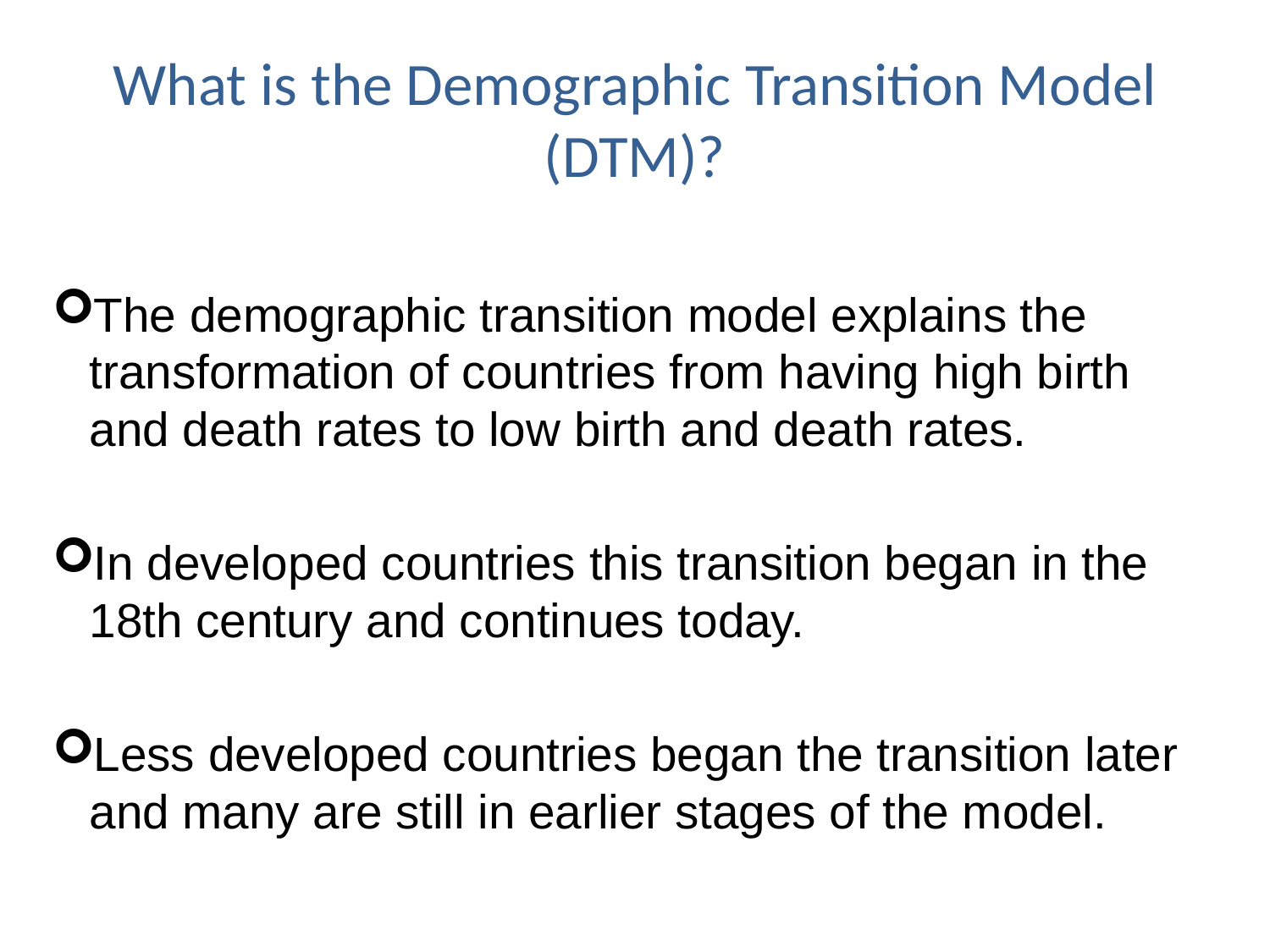

# What is the Demographic Transition Model (DTM)?
The demographic transition model explains the transformation of countries from having high birth and death rates to low birth and death rates.

In developed countries this transition began in the 18th century and continues today.

Less developed countries began the transition later and many are still in earlier stages of the model.